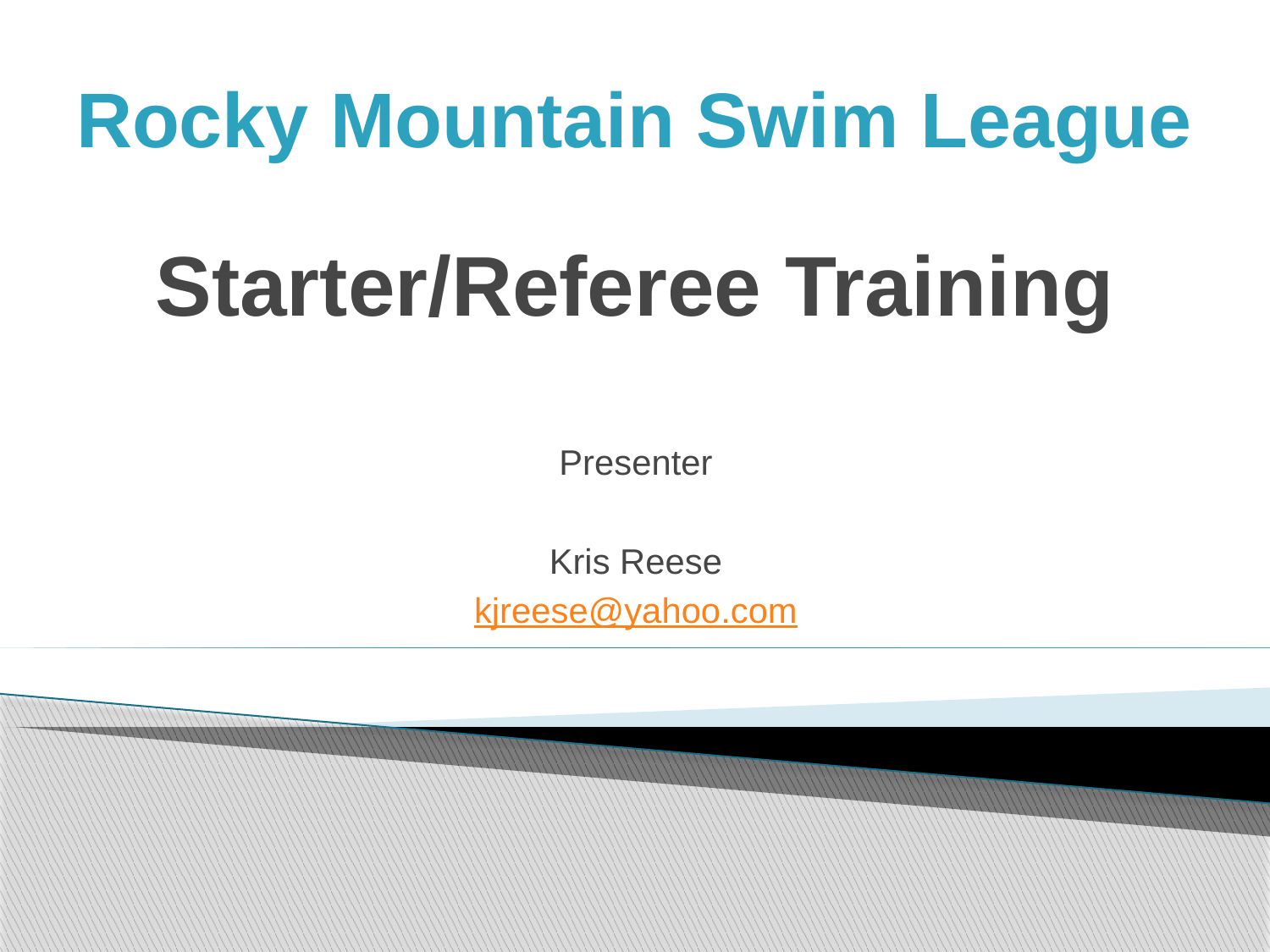

Rocky Mountain Swim League
# Starter/Referee Training
Presenter

Kris Reese
kjreese@yahoo.com